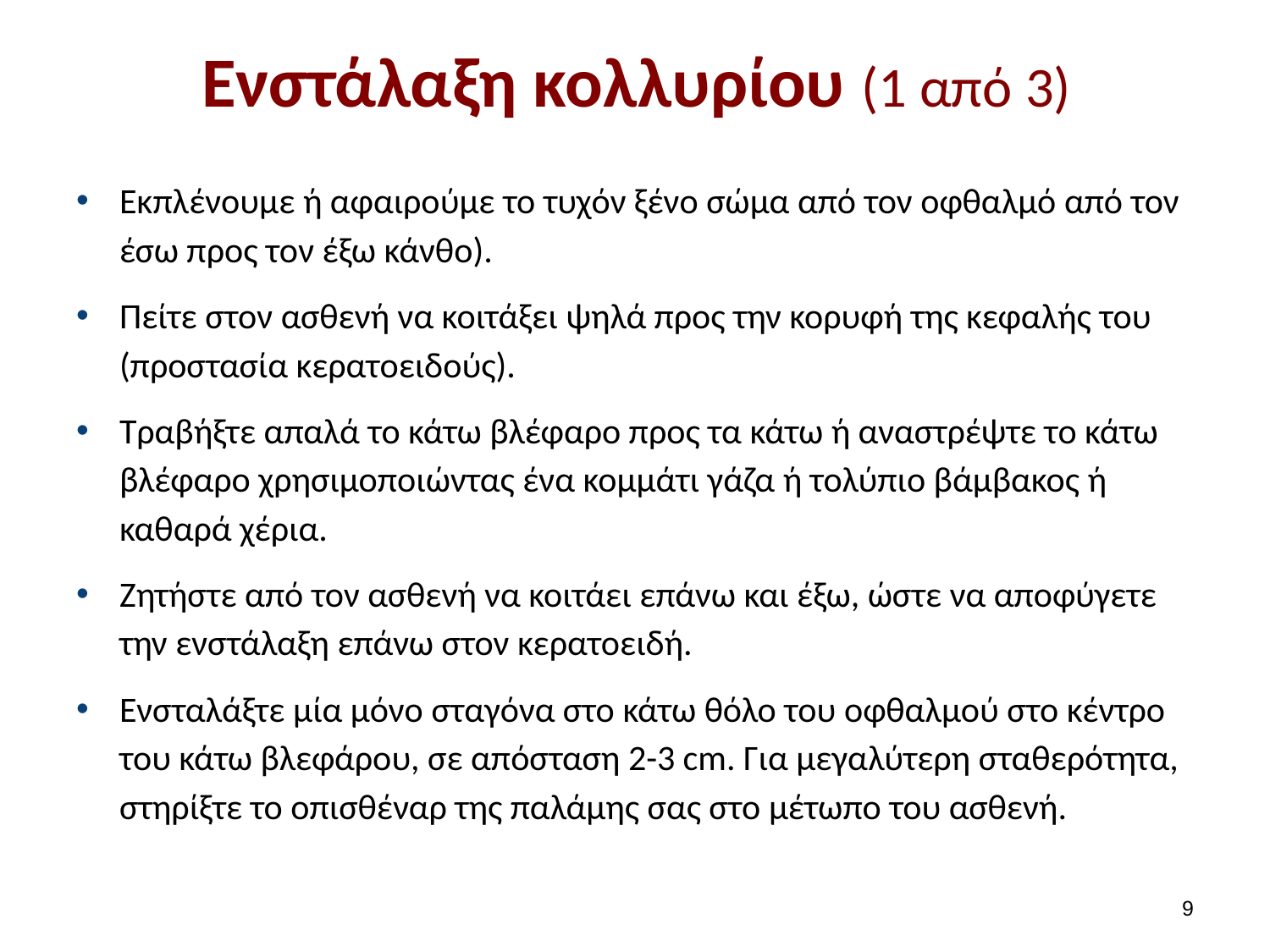

# Ενστάλαξη κολλυρίου (1 από 3)
Εκπλένουμε ή αφαιρούμε το τυχόν ξένο σώμα από τον οφθαλμό από τον έσω προς τον έξω κάνθο).
Πείτε στον ασθενή να κοιτάξει ψηλά προς την κορυφή της κεφαλής του (προστασία κερατοειδούς).
Τραβήξτε απαλά το κάτω βλέφαρο προς τα κάτω ή αναστρέψτε το κάτω βλέφαρο χρησιμοποιώντας ένα κομμάτι γάζα ή τολύπιο βάμβακος ή καθαρά χέρια.
Ζητήστε από τον ασθενή να κοιτάει επάνω και έξω, ώστε να αποφύγετε την ενστάλαξη επάνω στον κερατοειδή.
Ενσταλάξτε μία μόνο σταγόνα στο κάτω θόλο του οφθαλμού στο κέντρο του κάτω βλεφάρου, σε απόσταση 2-3 cm. Για μεγαλύτερη σταθερότητα, στηρίξτε το οπισθέναρ της παλάμης σας στο μέτωπο του ασθενή.
9